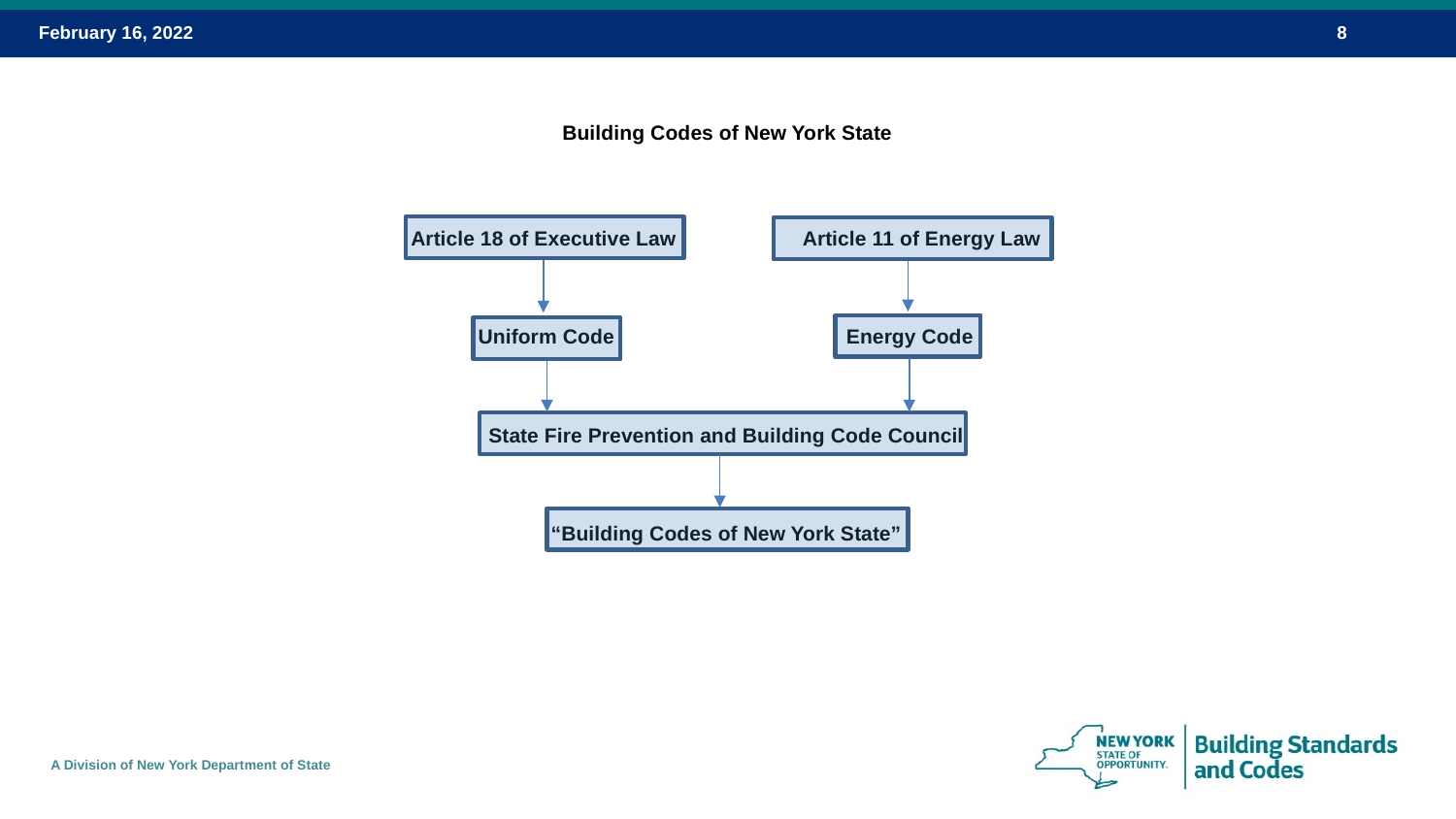

Building Codes of New York State

Article 18 of Executive Law                      Article 11 of Energy Law

Uniform Code                                        Energy Code

State Fire Prevention and Building Code Council

“Building Codes of New York State”